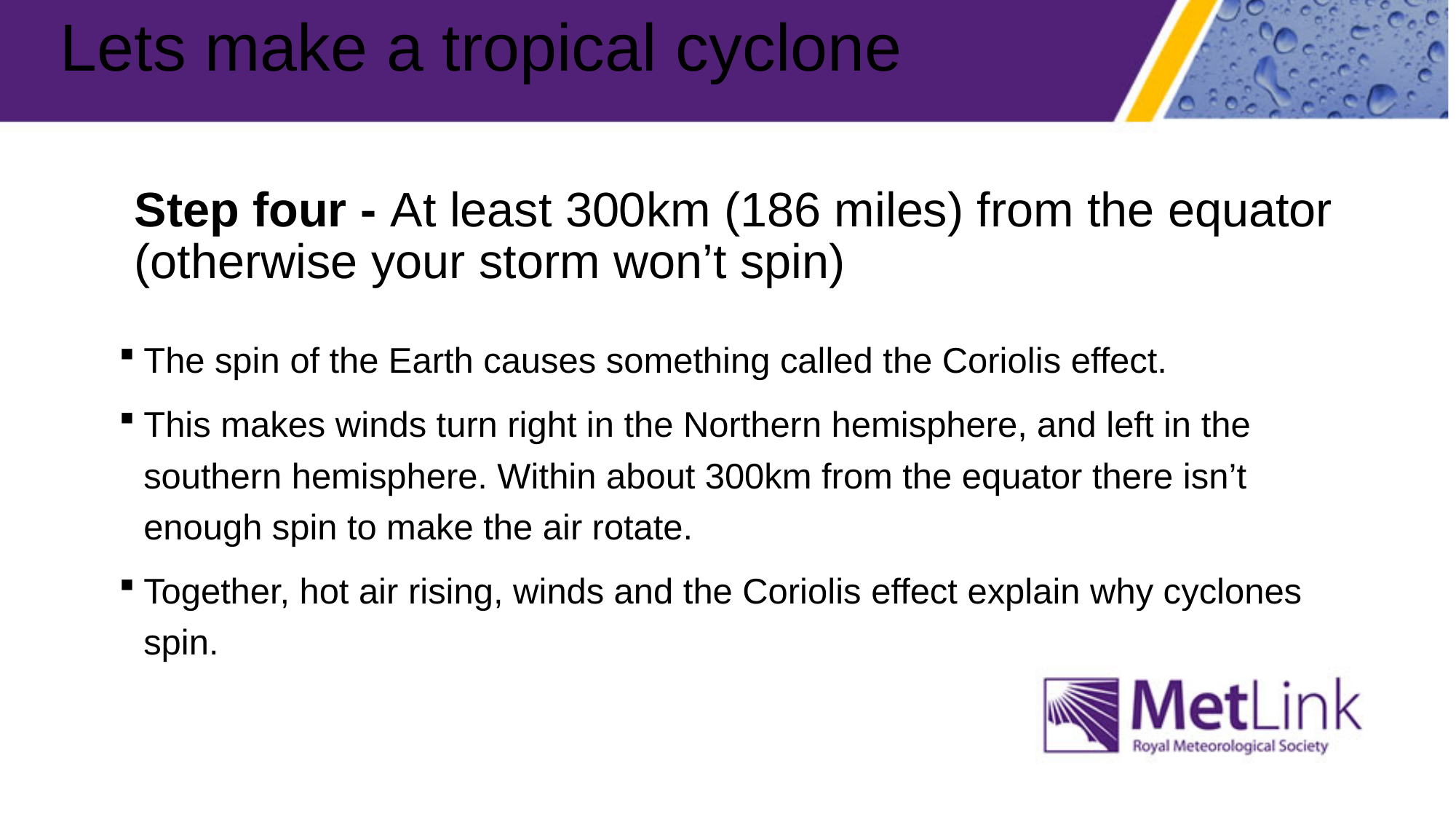

# Lets make a tropical cyclone
Step four - At least 300km (186 miles) from the equator
(otherwise your storm won’t spin)

The spin of the Earth causes something called the Coriolis effect.
This makes winds turn right in the Northern hemisphere, and left in the southern hemisphere. Within about 300km from the equator there isn’t enough spin to make the air rotate.
Together, hot air rising, winds and the Coriolis effect explain why cyclones spin.